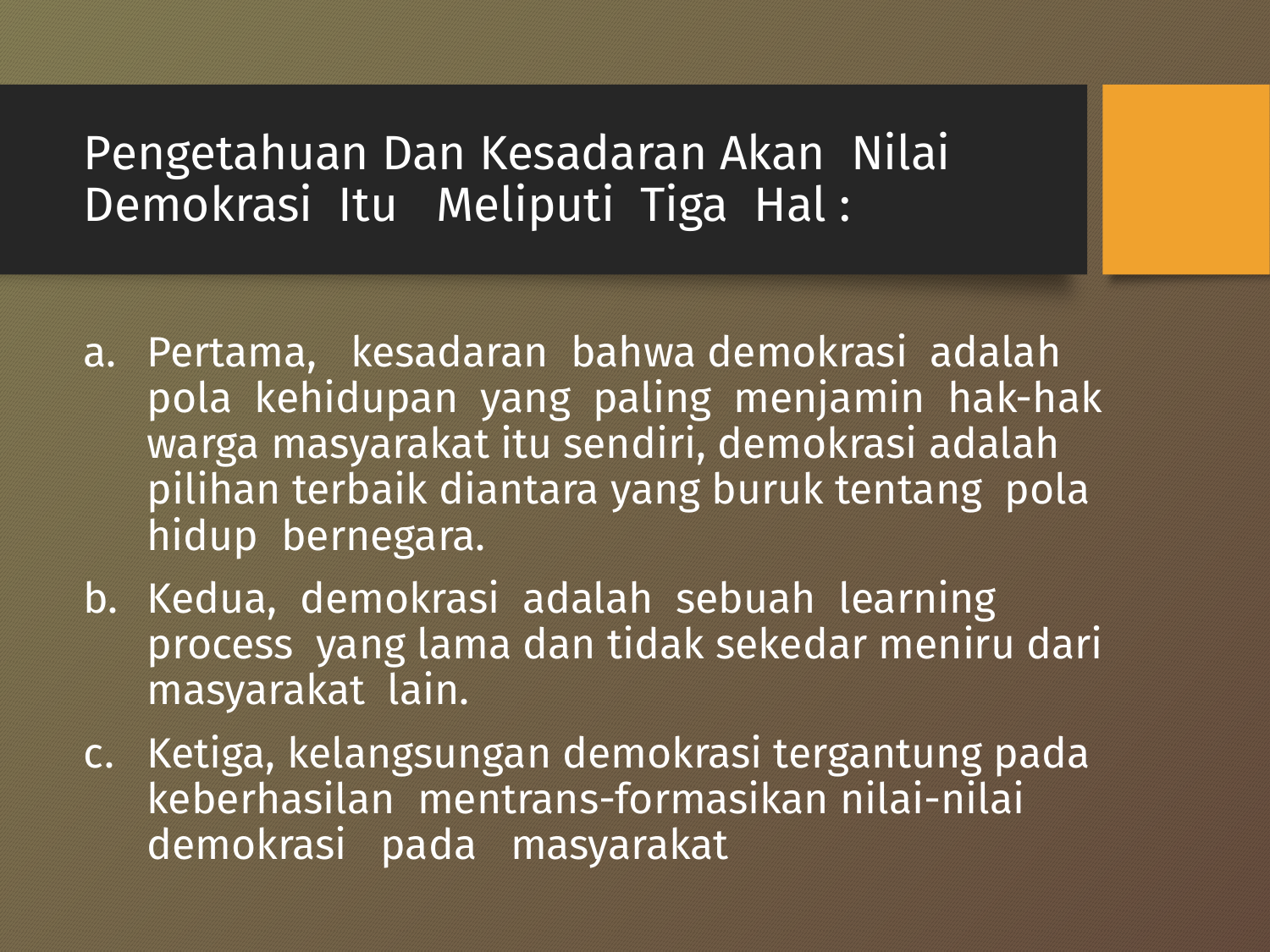

# Pengetahuan Dan Kesadaran Akan  Nilai  Demokrasi  Itu   Meliputi  Tiga  Hal :
Pertama,   kesadaran  bahwa demokrasi  adalah  pola  kehidupan  yang  paling  menjamin  hak-hak  warga masyarakat itu sendiri, demokrasi adalah pilihan terbaik diantara yang buruk tentang  pola  hidup  bernegara.
Kedua,  demokrasi  adalah  sebuah  learning process  yang lama dan tidak sekedar meniru dari masyarakat  lain.
Ketiga, kelangsungan demokrasi tergantung pada keberhasilan  mentrans-formasikan nilai-nilai   demokrasi   pada   masyarakat